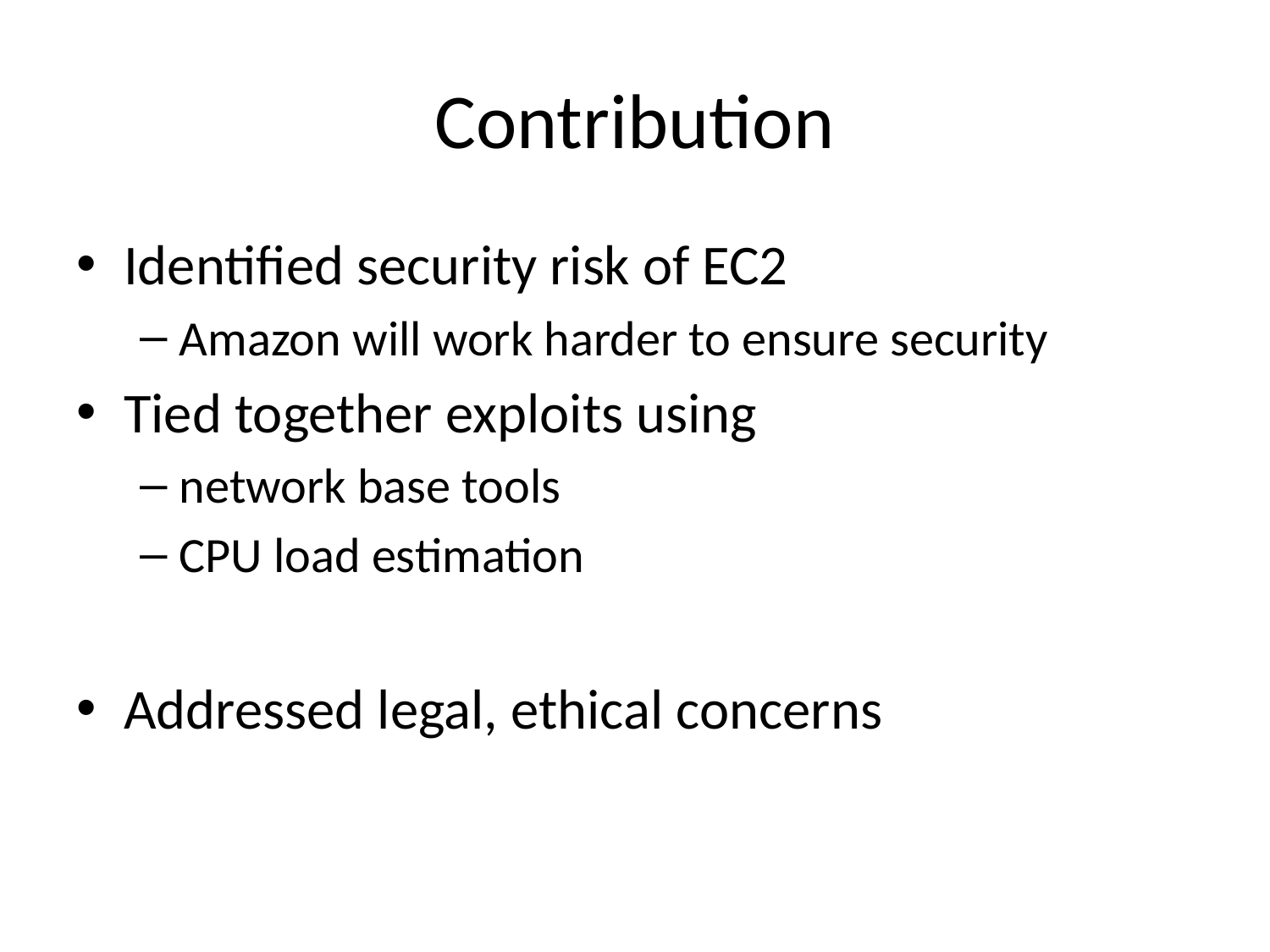

# Contribution
Identified security risk of EC2
Amazon will work harder to ensure security
Tied together exploits using
network base tools
CPU load estimation

Addressed legal, ethical concerns